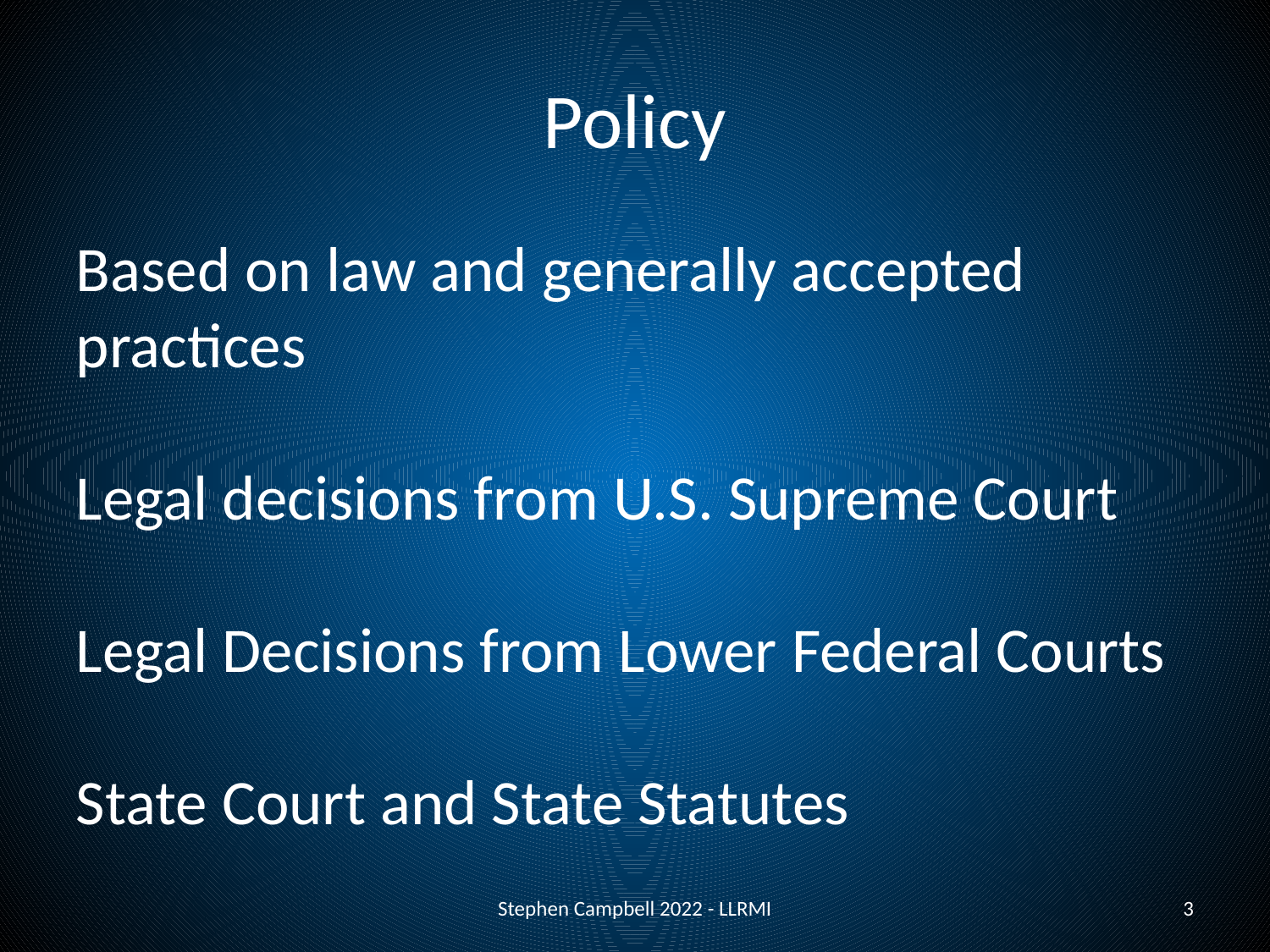

# Policy

Based on law and generally accepted practices

Legal decisions from U.S. Supreme Court

Legal Decisions from Lower Federal Courts

State Court and State Statutes
Stephen Campbell 2022 - LLRMI
3